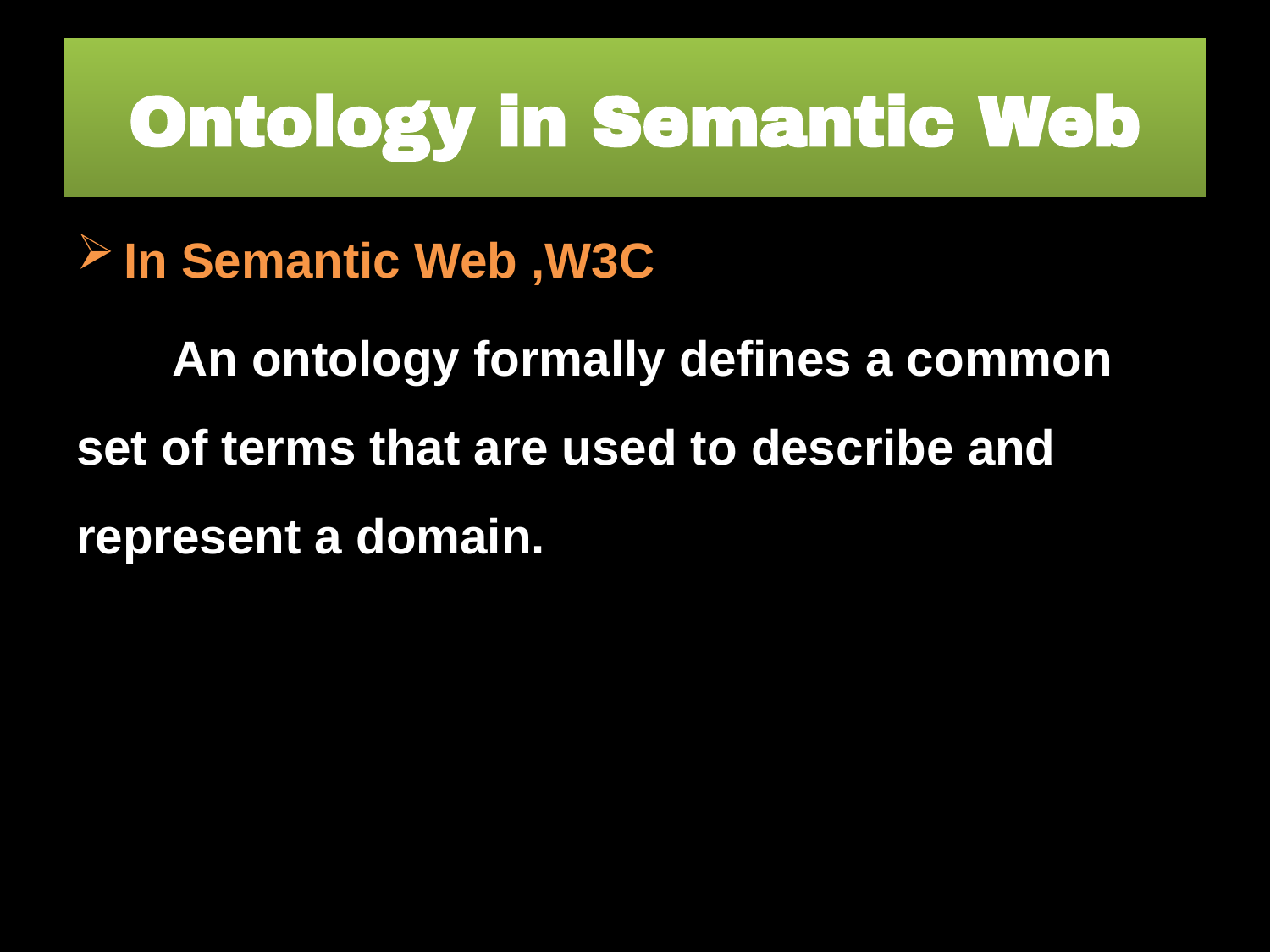

# Ontology in Semantic Web
In Semantic Web ,W3C
       An ontology formally defines a common set of terms that are used to describe and represent a domain.